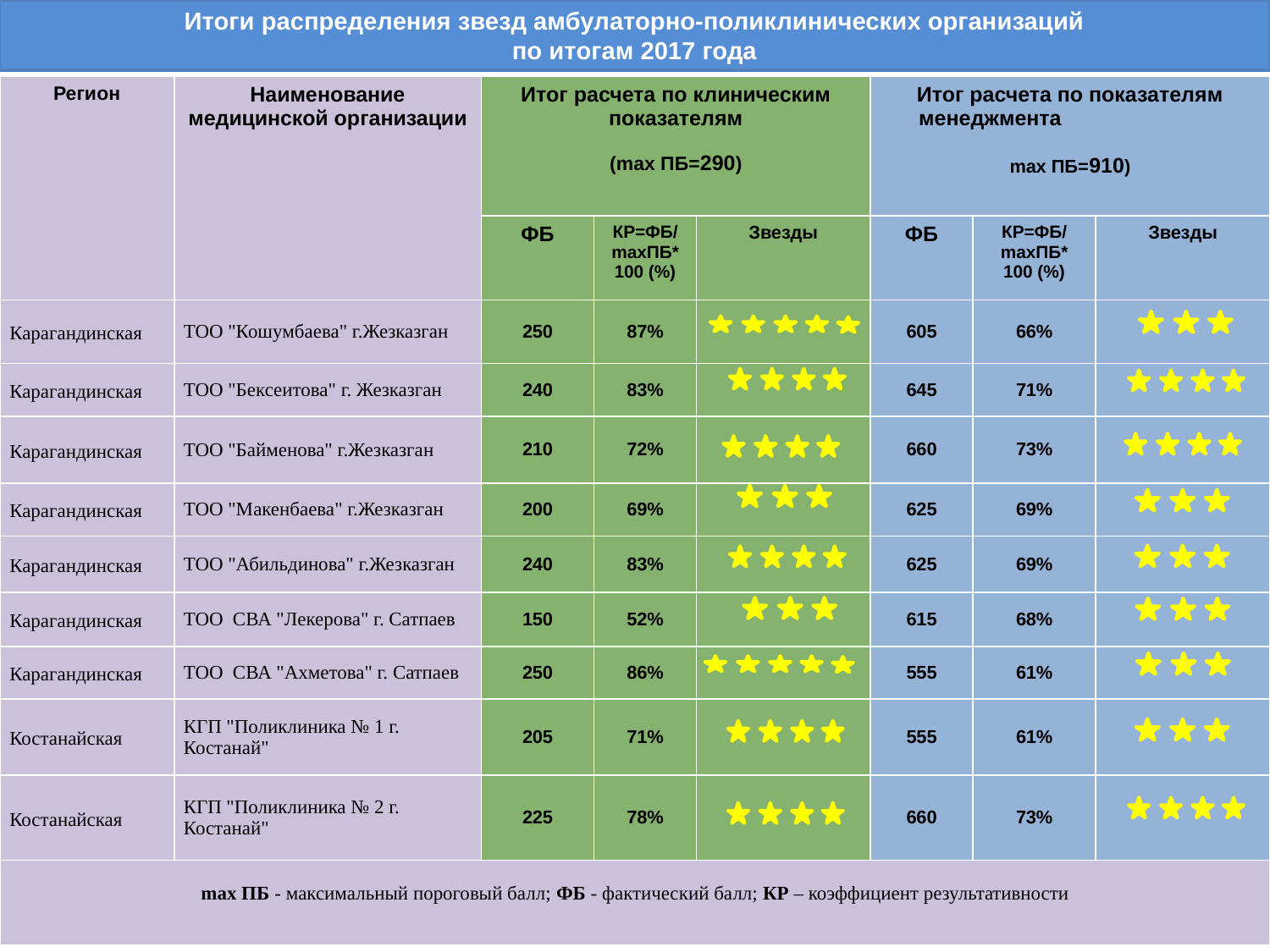

# Итоги распределения звезд амбулаторно-поликлинических организаций по итогам 2017 года
| Регион | Наименование медицинской организации | Итог расчета по клиническим показателям (mах ПБ=290) |  |  | Итог расчета по показателям менеджмента mах ПБ=910) |  |  |
| --- | --- | --- | --- | --- | --- | --- | --- |
|  |  | ФБ | КР=ФБ/mахПБ\*100 (%) | Звезды | ФБ | КР=ФБ/ mахПБ\* 100 (%) | Звезды |
| Карагандинская | ТОО "Кошумбаева" г.Жезказган | 250 | 87% |  | 605 | 66% |  |
| Карагандинская | ТОО "Бексеитова" г. Жезказган | 240 | 83% |  | 645 | 71% |  |
| Карагандинская | ТОО "Байменова" г.Жезказган | 210 | 72% |  | 660 | 73% |  |
| Карагандинская | ТОО "Макенбаева" г.Жезказган | 200 | 69% |  | 625 | 69% |  |
| Карагандинская | ТОО "Абильдинова" г.Жезказган | 240 | 83% |  | 625 | 69% |  |
| Карагандинская | ТОО СВА "Лекерова" г. Сатпаев | 150 | 52% |  | 615 | 68% |  |
| Карагандинская | ТОО СВА "Ахметова" г. Сатпаев | 250 | 86% |  | 555 | 61% |  |
| Костанайская | КГП "Поликлиника № 1 г. Костанай" | 205 | 71% |  | 555 | 61% |  |
| Костанайская | КГП "Поликлиника № 2 г. Костанай" | 225 | 78% |  | 660 | 73% |  |
| mах ПБ - максимальный пороговый балл; ФБ - фактический балл; КР – коэффициент результативности |  |  |  |  |  |  |  |